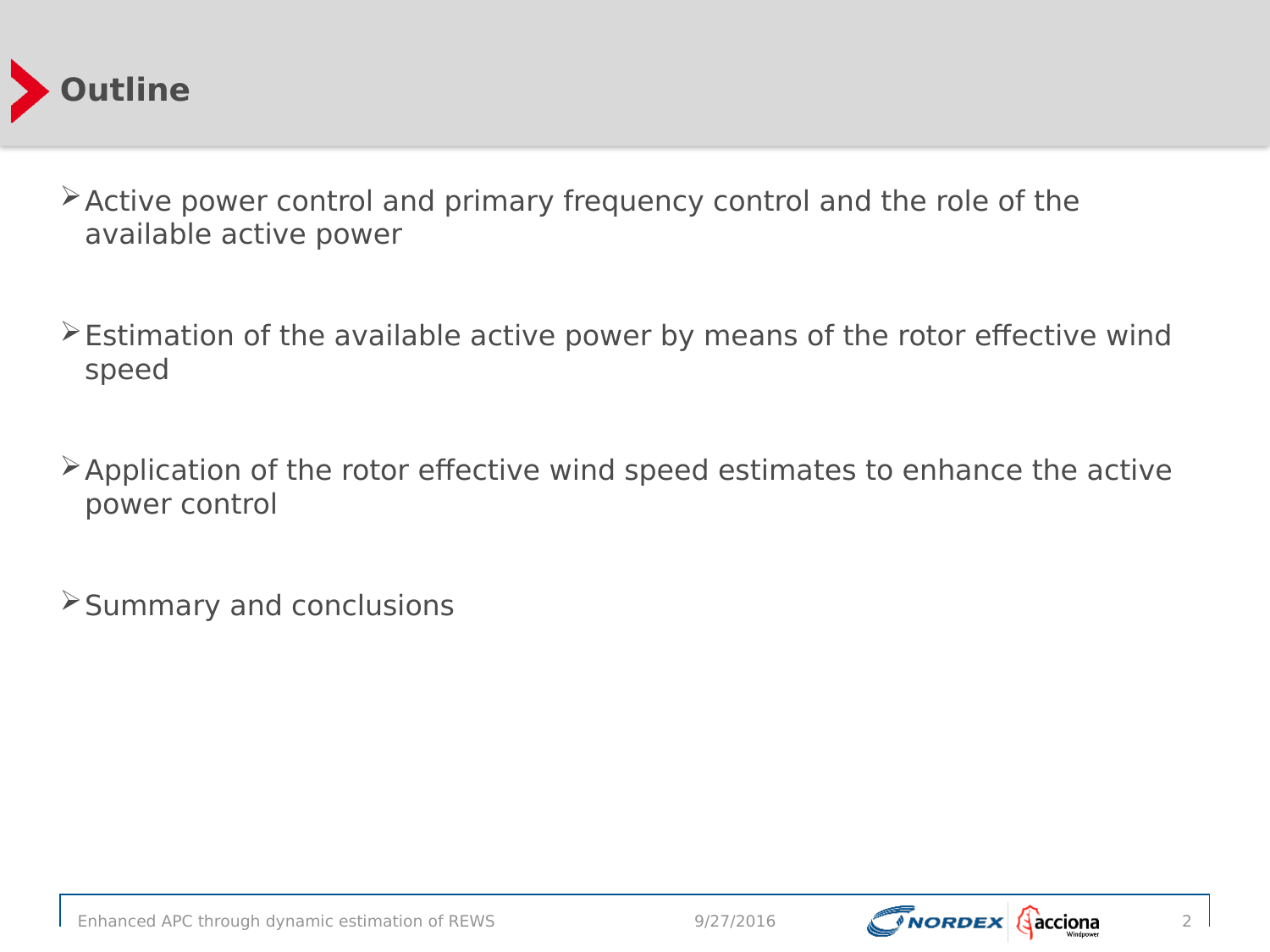

Outline
Active power control and primary frequency control and the role of the available active power

Estimation of the available active power by means of the rotor effective wind speed

Application of the rotor effective wind speed estimates to enhance the active power control

Summary and conclusions
Enhanced APC through dynamic estimation of REWS
2
9/27/2016